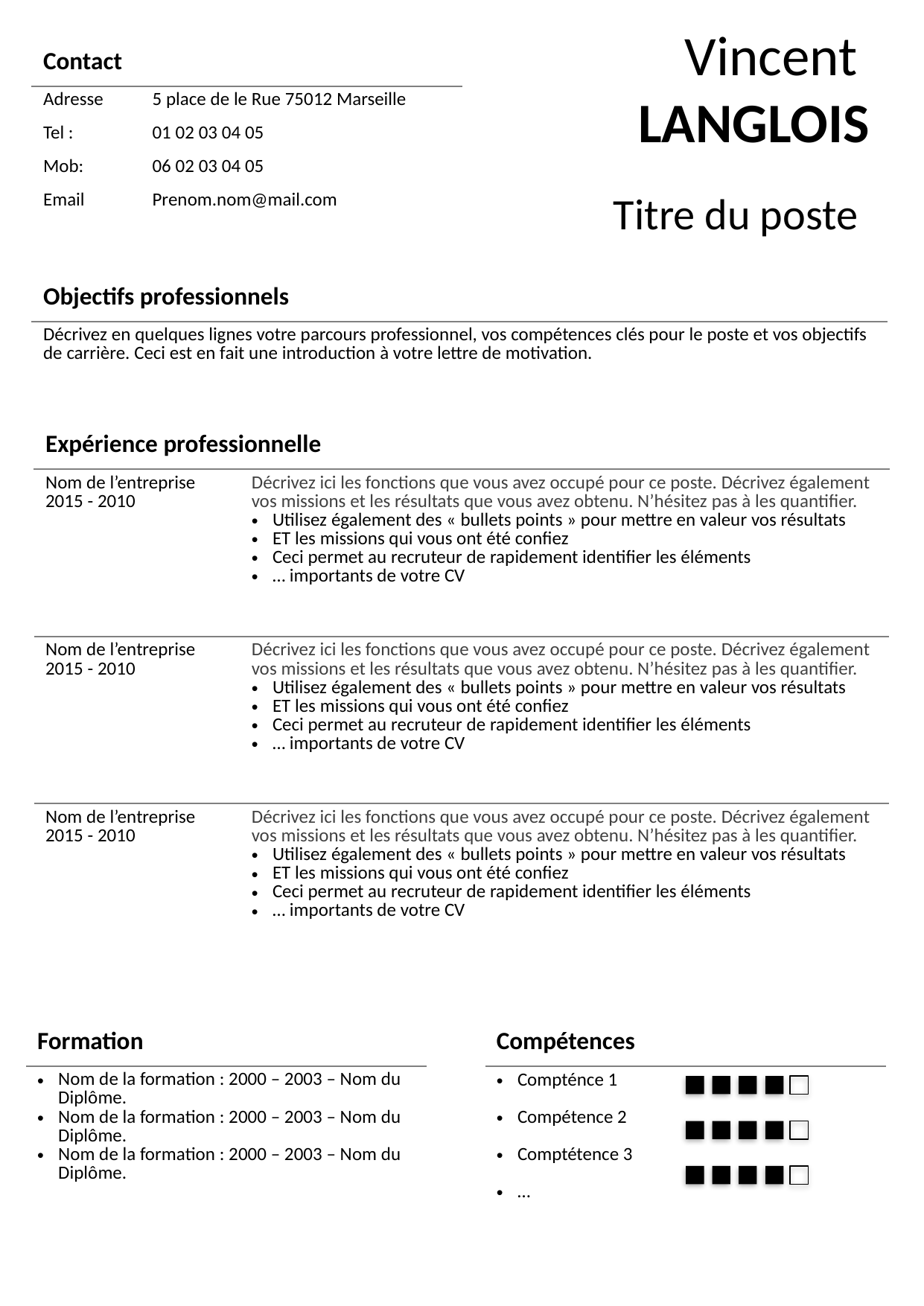

Vincent
LANGLOIS
| Contact |  |  |
| --- | --- | --- |
| Adresse | 5 place de le Rue 75012 Marseille |  |
| Tel : | 01 02 03 04 05 |  |
| Mob: | 06 02 03 04 05 |  |
| Email | Prenom.nom@mail.com |  |
Titre du poste
| Objectifs professionnels |
| --- |
| Décrivez en quelques lignes votre parcours professionnel, vos compétences clés pour le poste et vos objectifs de carrière. Ceci est en fait une introduction à votre lettre de motivation. |
| Expérience professionnelle |  |
| --- | --- |
| Nom de l’entreprise 2015 - 2010 | Décrivez ici les fonctions que vous avez occupé pour ce poste. Décrivez également vos missions et les résultats que vous avez obtenu. N’hésitez pas à les quantifier. Utilisez également des « bullets points » pour mettre en valeur vos résultats ET les missions qui vous ont été confiez Ceci permet au recruteur de rapidement identifier les éléments … importants de votre CV |
| Nom de l’entreprise 2015 - 2010 | Décrivez ici les fonctions que vous avez occupé pour ce poste. Décrivez également vos missions et les résultats que vous avez obtenu. N’hésitez pas à les quantifier. Utilisez également des « bullets points » pour mettre en valeur vos résultats ET les missions qui vous ont été confiez Ceci permet au recruteur de rapidement identifier les éléments … importants de votre CV |
| Nom de l’entreprise 2015 - 2010 | Décrivez ici les fonctions que vous avez occupé pour ce poste. Décrivez également vos missions et les résultats que vous avez obtenu. N’hésitez pas à les quantifier. Utilisez également des « bullets points » pour mettre en valeur vos résultats ET les missions qui vous ont été confiez Ceci permet au recruteur de rapidement identifier les éléments … importants de votre CV |
| Formation |  |
| --- | --- |
| Nom de la formation : 2000 – 2003 – Nom du Diplôme. Nom de la formation : 2000 – 2003 – Nom du Diplôme. Nom de la formation : 2000 – 2003 – Nom du Diplôme. |  |
| Compétences |  |
| --- | --- |
| Compténce 1 Compétence 2 Comptétence 3 … |  |